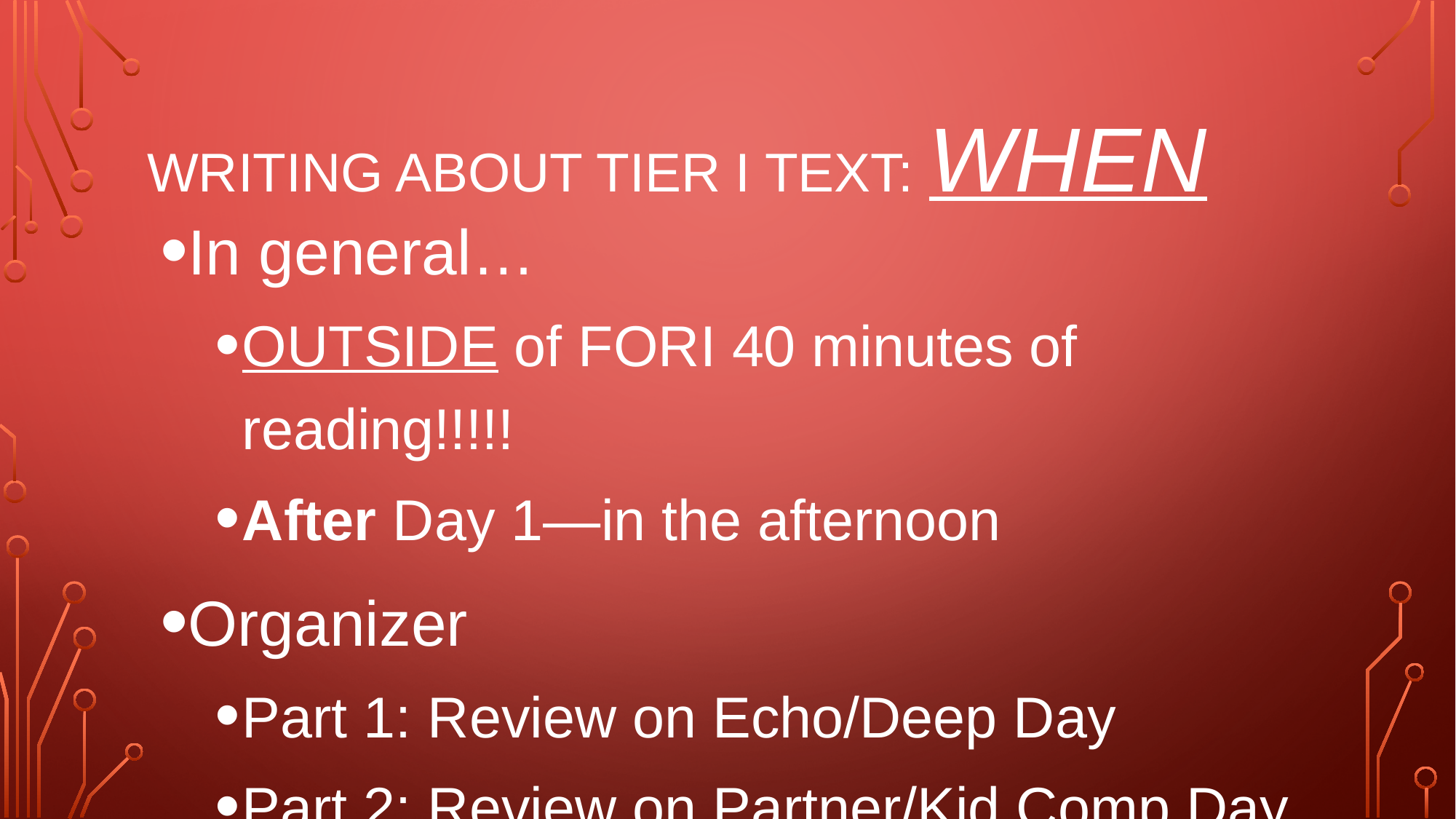

# Writing about Tier I Text: when
In general…
OUTSIDE of FORI 40 minutes of reading!!!!!
After Day 1—in the afternoon
Organizer
Part 1: Review on Echo/Deep Day
Part 2: Review on Partner/Kid Comp Day